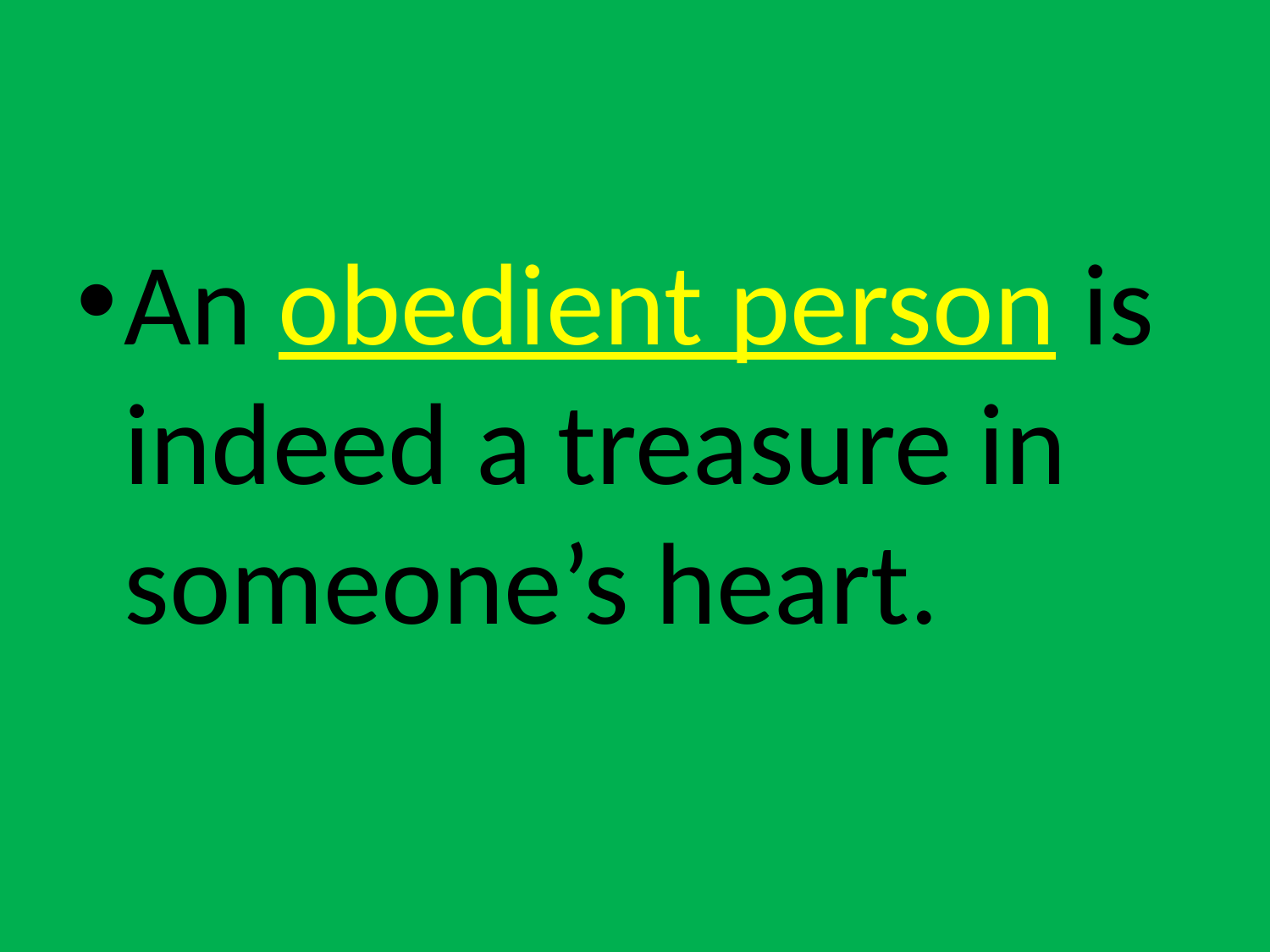

An obedient person is indeed a treasure in someone’s heart.